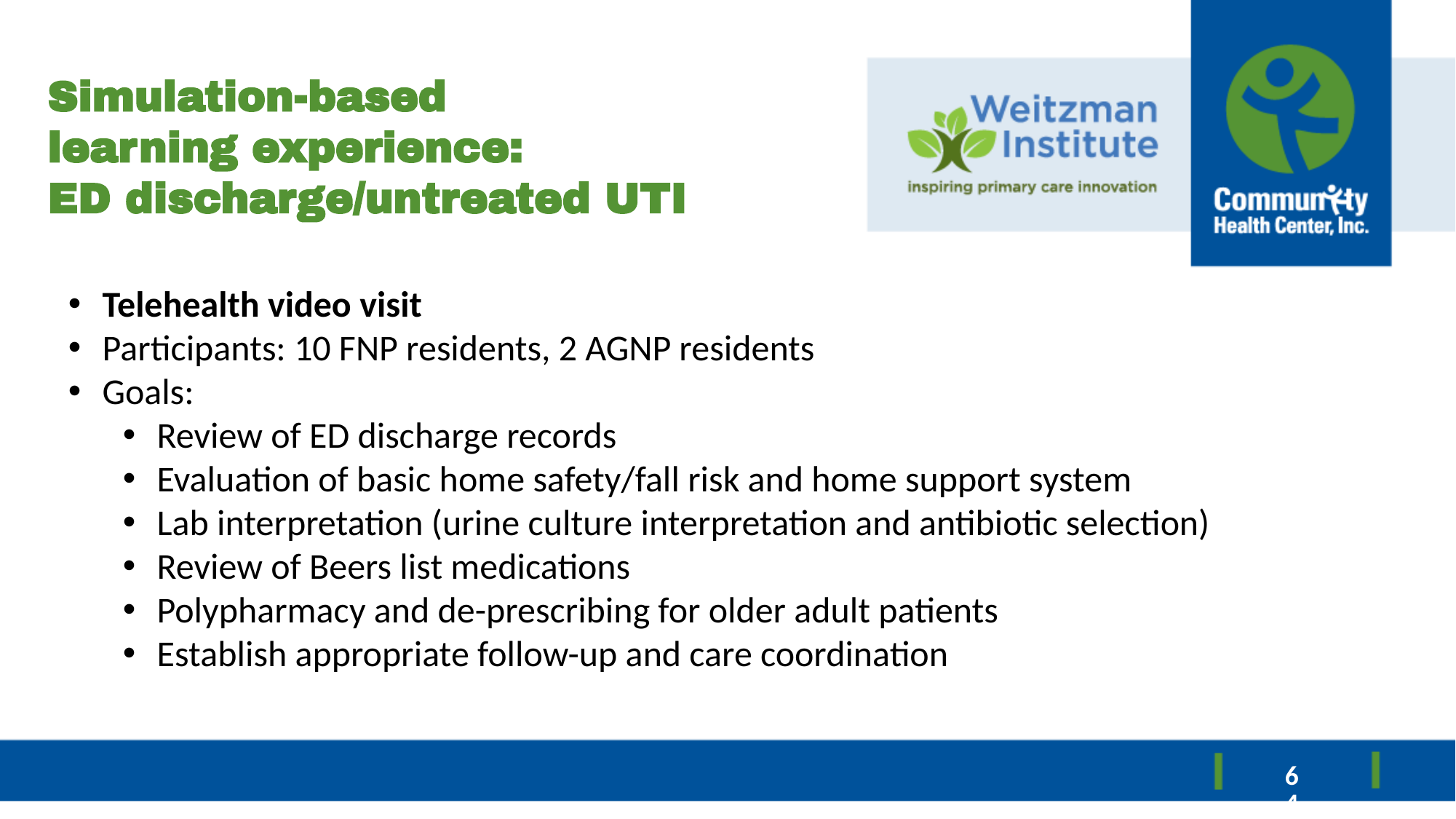

# Simulation-based learning experience: ED discharge/untreated UTI
Telehealth video visit
Participants: 10 FNP residents, 2 AGNP residents
Goals:
Review of ED discharge records
Evaluation of basic home safety/fall risk and home support system
Lab interpretation (urine culture interpretation and antibiotic selection)
Review of Beers list medications
Polypharmacy and de-prescribing for older adult patients
Establish appropriate follow-up and care coordination
64